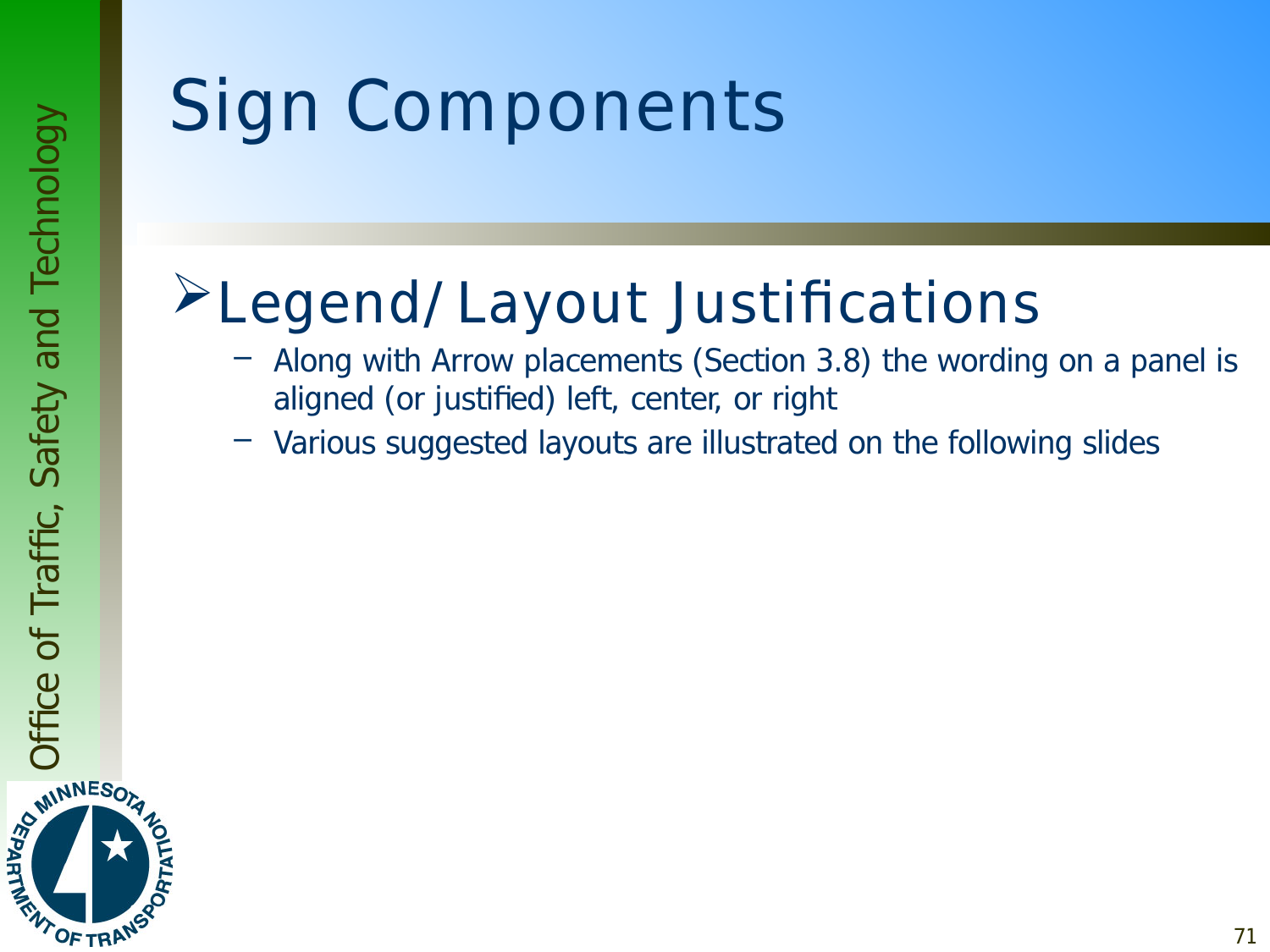

# Sign Components
Legend/Layout Justifications
Along with Arrow placements (Section 3.8) the wording on a panel is aligned (or justified) left, center, or right
Various suggested layouts are illustrated on the following slides